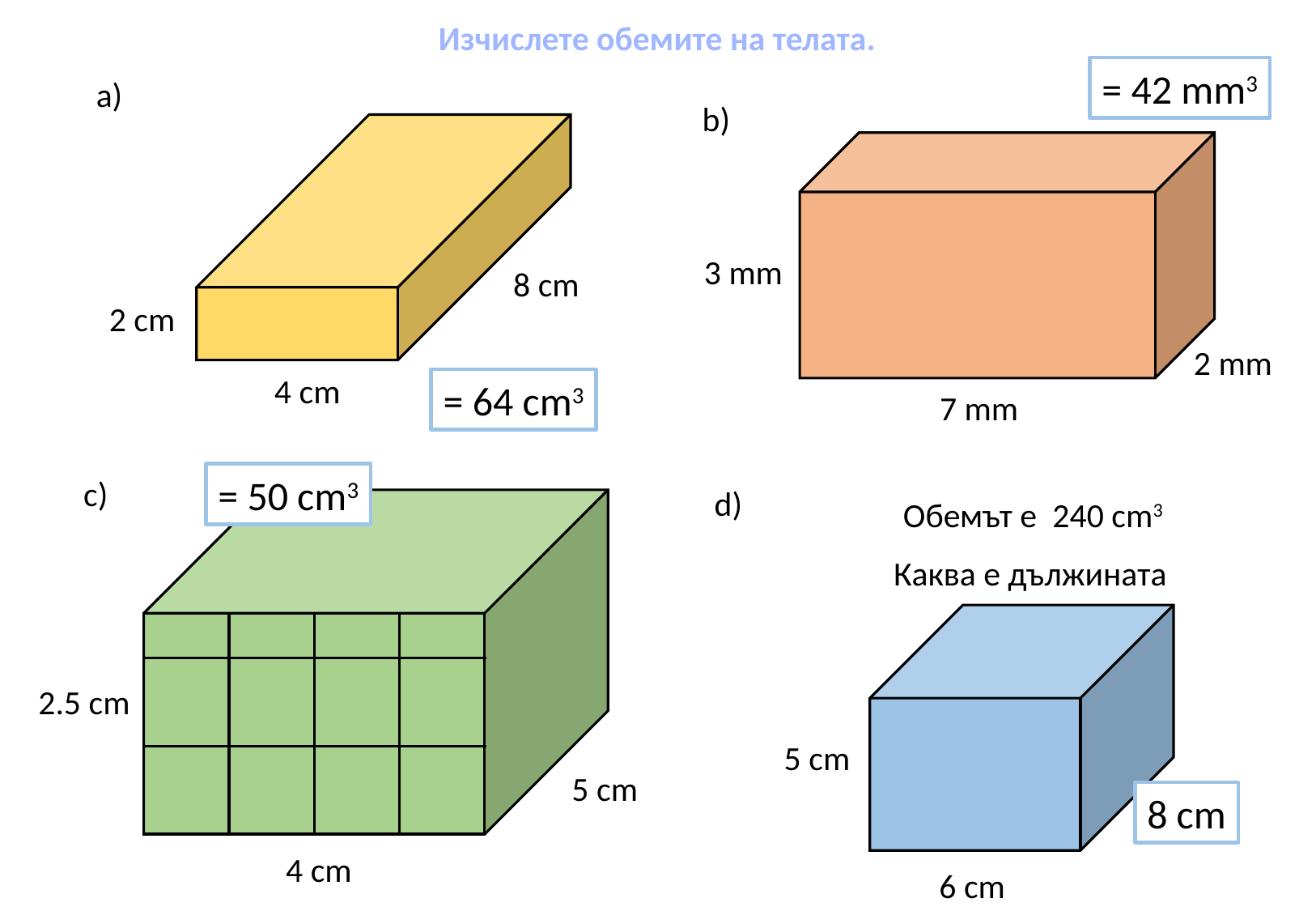

Изчислете обемите на телата.
= 42 mm3
a)
b)

3 mm
8 cm
2 cm
2 mm
4 cm
= 64 cm3
7 mm
= 50 cm3
c)
d)
Обемът е  240 cm3

Каква е дължината

2.5 cm
5 cm
5 cm
8 cm
? cm
4 cm
6 cm